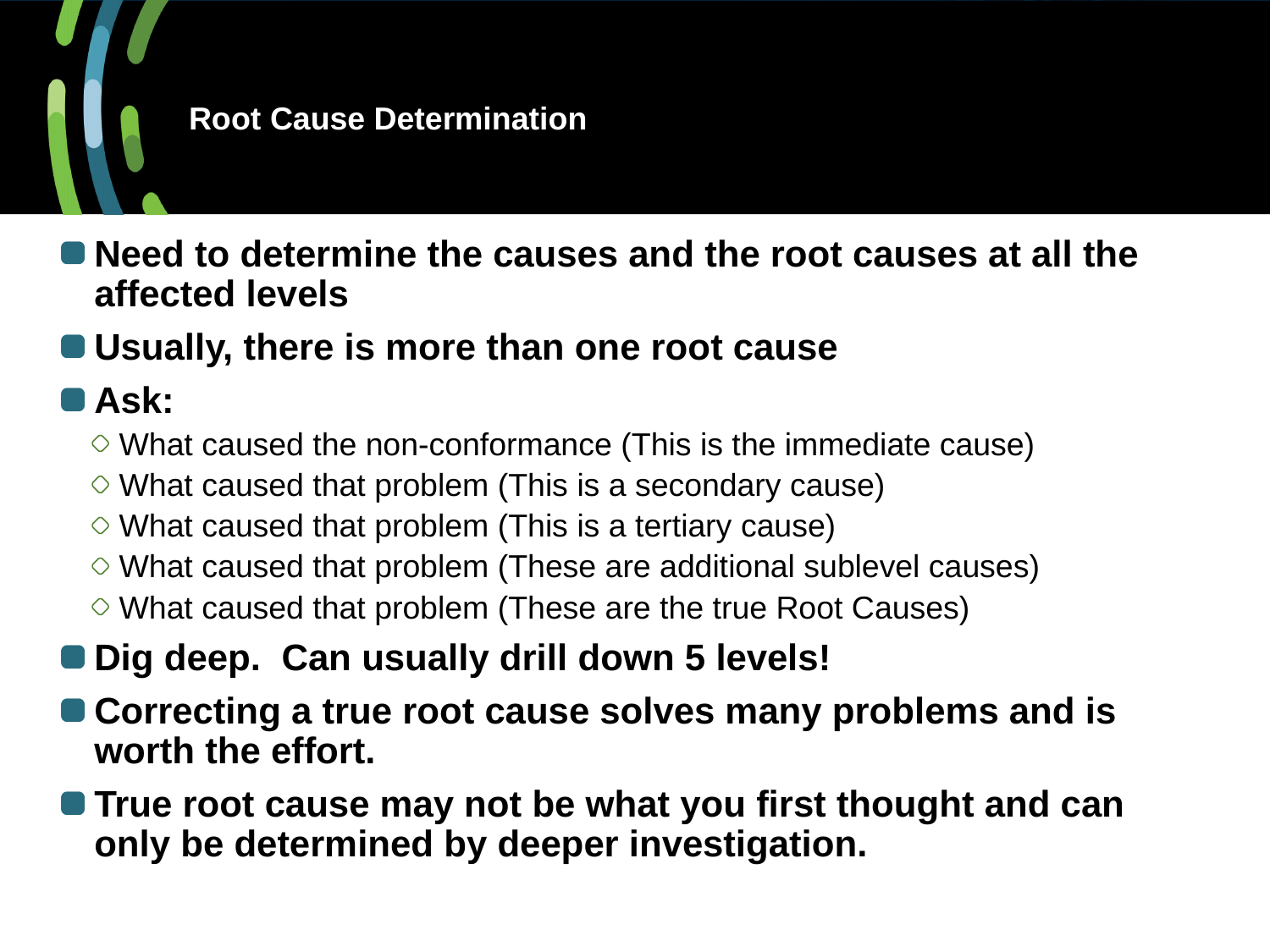

# Root Cause Determination
Need to determine the causes and the root causes at all the affected levels
Usually, there is more than one root cause
Ask:
What caused the non-conformance (This is the immediate cause)
What caused that problem (This is a secondary cause)
What caused that problem (This is a tertiary cause)
What caused that problem (These are additional sublevel causes)
What caused that problem (These are the true Root Causes)
Dig deep.  Can usually drill down 5 levels!
Correcting a true root cause solves many problems and is worth the effort.
True root cause may not be what you first thought and can only be determined by deeper investigation.